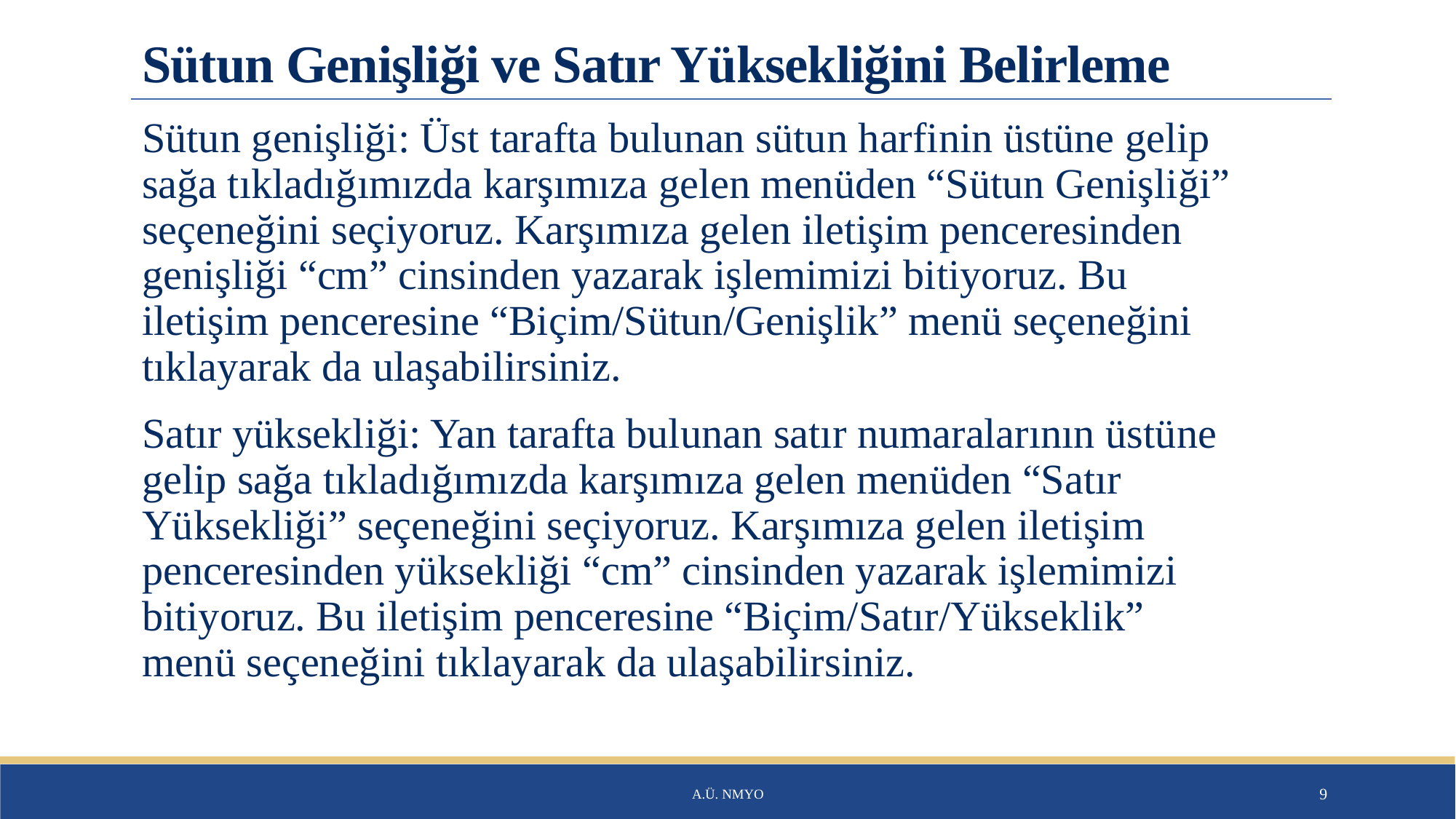

# Sütun Genişliği ve Satır Yüksekliğini Belirleme
Sütun genişliği: Üst tarafta bulunan sütun harfinin üstüne gelip sağa tıkladığımızda karşımıza gelen menüden “Sütun Genişliği” seçeneğini seçiyoruz. Karşımıza gelen iletişim penceresinden genişliği “cm” cinsinden yazarak işlemimizi bitiyoruz. Bu iletişim penceresine “Biçim/Sütun/Genişlik” menü seçeneğini tıklayarak da ulaşabilirsiniz.
Satır yüksekliği: Yan tarafta bulunan satır numaralarının üstüne gelip sağa tıkladığımızda karşımıza gelen menüden “Satır Yüksekliği” seçeneğini seçiyoruz. Karşımıza gelen iletişim penceresinden yüksekliği “cm” cinsinden yazarak işlemimizi bitiyoruz. Bu iletişim penceresine “Biçim/Satır/Yükseklik” menü seçeneğini tıklayarak da ulaşabilirsiniz.
A.Ü. NMYO
9